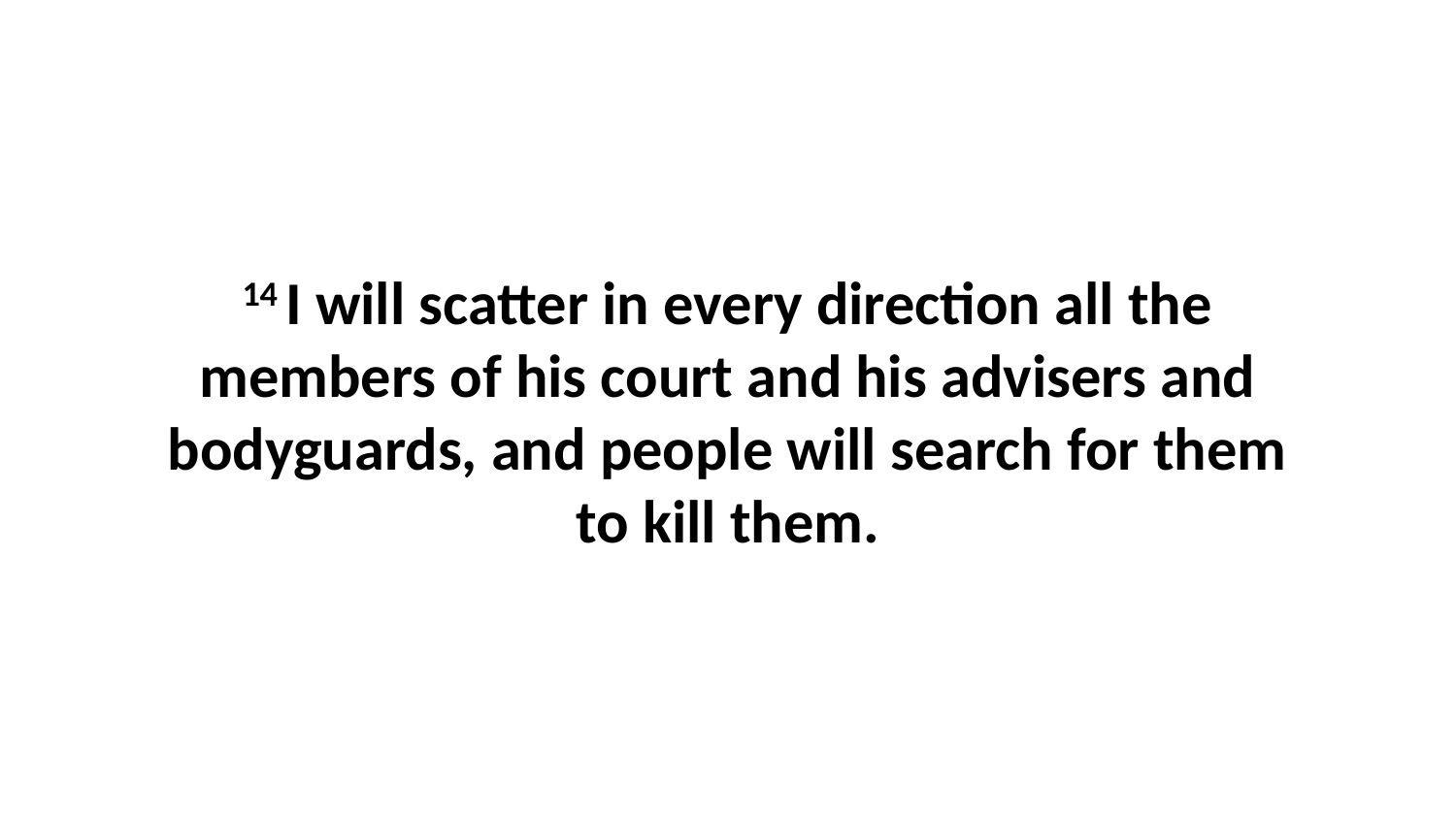

14 I will scatter in every direction all the members of his court and his advisers and bodyguards, and people will search for them to kill them.